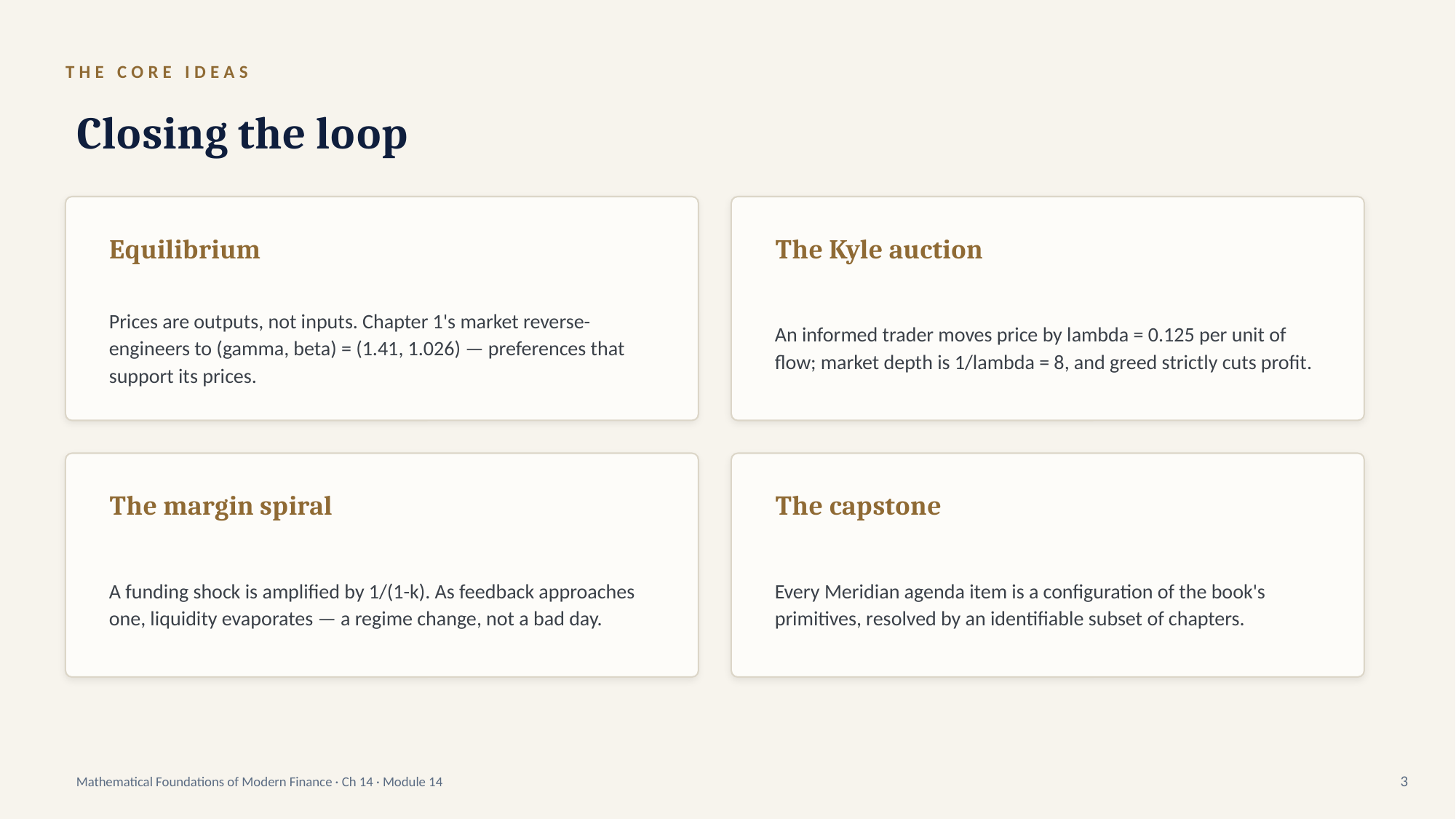

THE CORE IDEAS
Closing the loop

Equilibrium
The Kyle auction
Prices are outputs, not inputs. Chapter 1's market reverse-engineers to (gamma, beta) = (1.41, 1.026) — preferences that support its prices.
An informed trader moves price by lambda = 0.125 per unit of flow; market depth is 1/lambda = 8, and greed strictly cuts profit.

The margin spiral
The capstone
A funding shock is amplified by 1/(1-k). As feedback approaches one, liquidity evaporates — a regime change, not a bad day.
Every Meridian agenda item is a configuration of the book's primitives, resolved by an identifiable subset of chapters.
Mathematical Foundations of Modern Finance · Ch 14 · Module 14
3